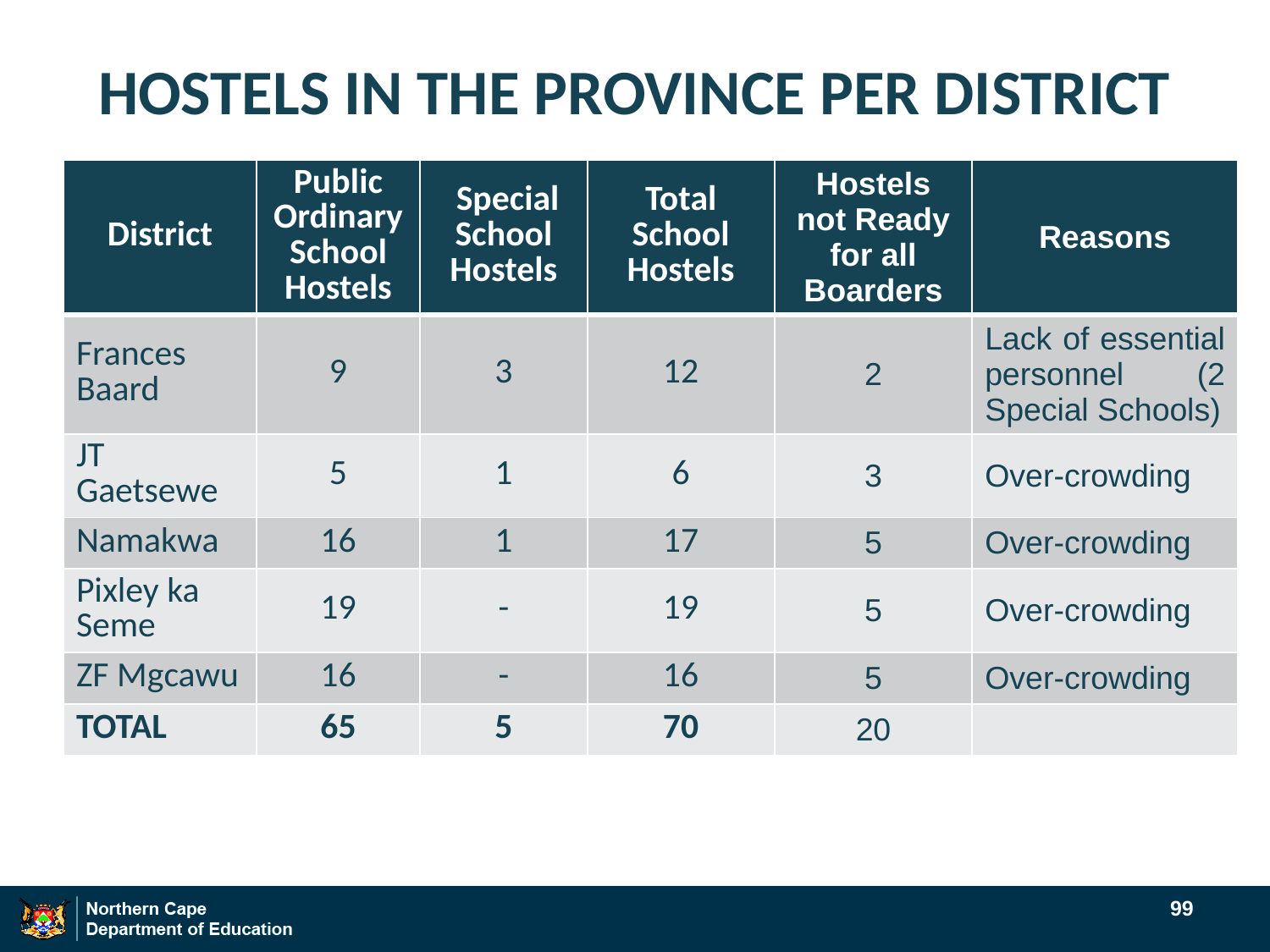

# HOSTELS IN THE PROVINCE PER DISTRICT
| District | Public Ordinary School Hostels | Special School Hostels | Total School Hostels | Hostels not Ready for all Boarders | Reasons |
| --- | --- | --- | --- | --- | --- |
| Frances Baard | 9 | 3 | 12 | 2 | Lack of essential personnel (2 Special Schools) |
| JT Gaetsewe | 5 | 1 | 6 | 3 | Over-crowding |
| Namakwa | 16 | 1 | 17 | 5 | Over-crowding |
| Pixley ka Seme | 19 | - | 19 | 5 | Over-crowding |
| ZF Mgcawu | 16 | - | 16 | 5 | Over-crowding |
| TOTAL | 65 | 5 | 70 | 20 |  |
99